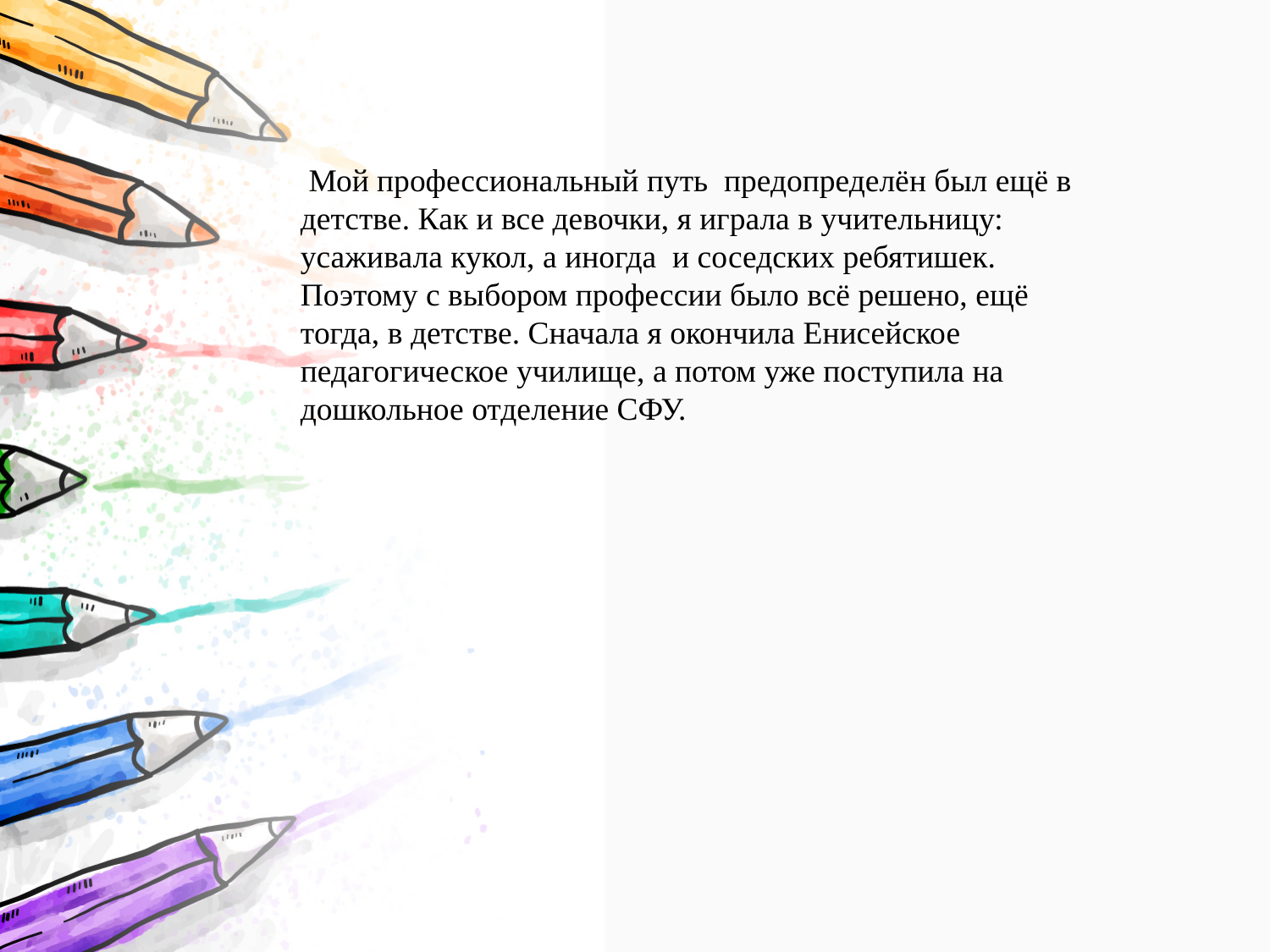

Мой профессиональный путь  предопределён был ещё в детстве. Как и все девочки, я играла в учительницу: усаживала кукол, а иногда  и соседских ребятишек. Поэтому с выбором профессии было всё решено, ещё тогда, в детстве. Сначала я окончила Енисейское педагогическое училище, а потом уже поступила на дошкольное отделение СФУ.